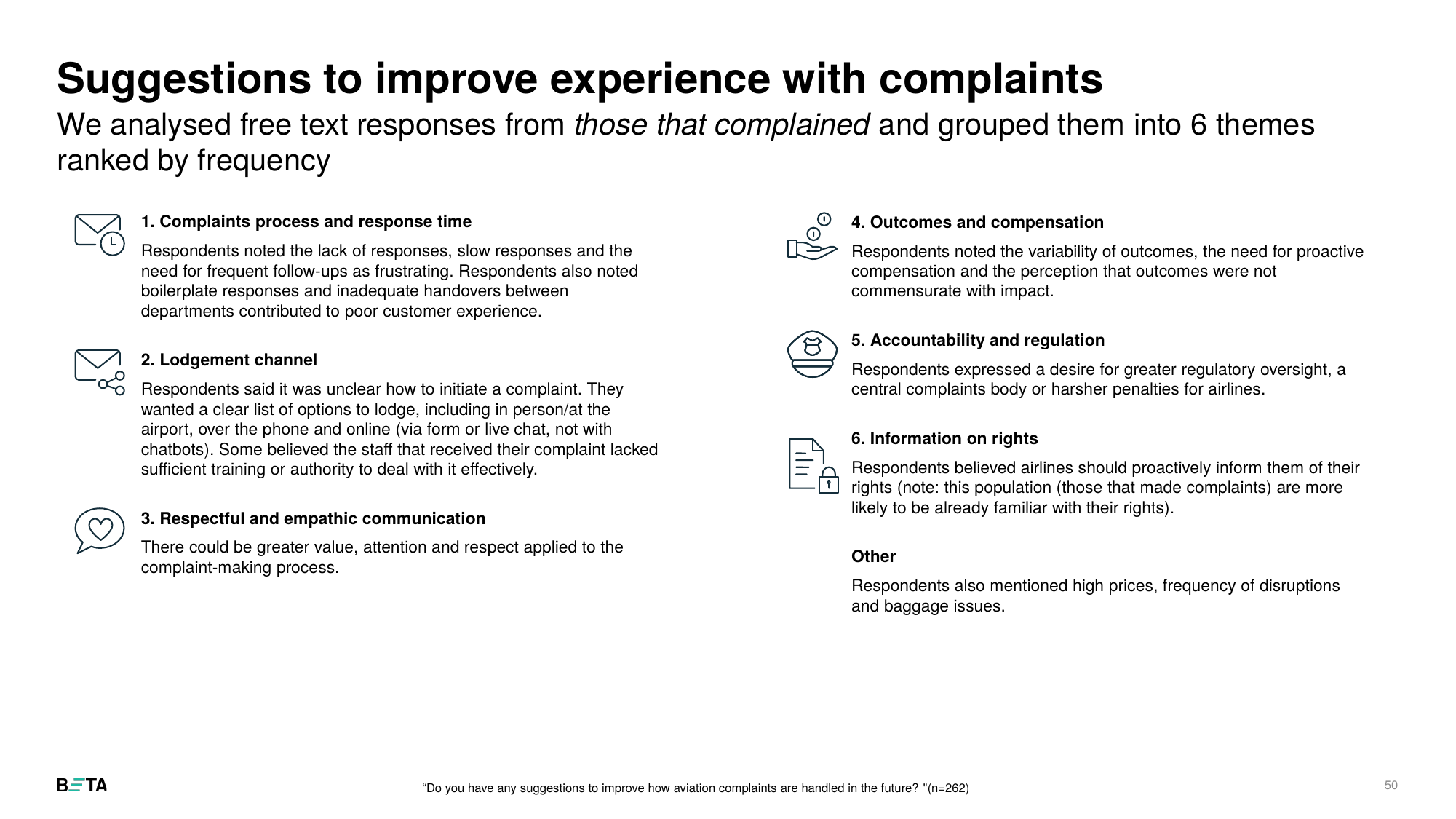

# Suggestions to improve experience with complaints
We analysed free text responses from those that complained and grouped them into 6 themes ranked by frequency
1. Complaints process and response time
Respondents noted the lack of responses, slow responses and the need for frequent follow-ups as frustrating. Respondents also noted boilerplate responses and inadequate handovers between departments contributed to poor customer experience.

2. Lodgement channel
Respondents said it was unclear how to initiate a complaint. They wanted a clear list of options to lodge, including in person/at the airport, over the phone and online (via form or live chat, not with chatbots). Some believed the staff that received their complaint lacked sufficient training or authority to deal with it effectively.

3. Respectful and empathic communication
There could be greater value, attention and respect applied to the complaint-making process.

4. Outcomes and compensation
Respondents noted the variability of outcomes, the need for proactive compensation and the perception that outcomes were not commensurate with impact.

5. Accountability and regulation
Respondents expressed a desire for greater regulatory oversight, a central complaints body or harsher penalties for airlines.

6. Information on rights
Respondents believed airlines should proactively inform them of their rights (note: this population (those that made complaints) are more likely to be already familiar with their rights).

Other
Respondents also mentioned high prices, frequency of disruptions and baggage issues.

“Do you have any suggestions to improve how aviation complaints are handled in the future? "(n=262)
50